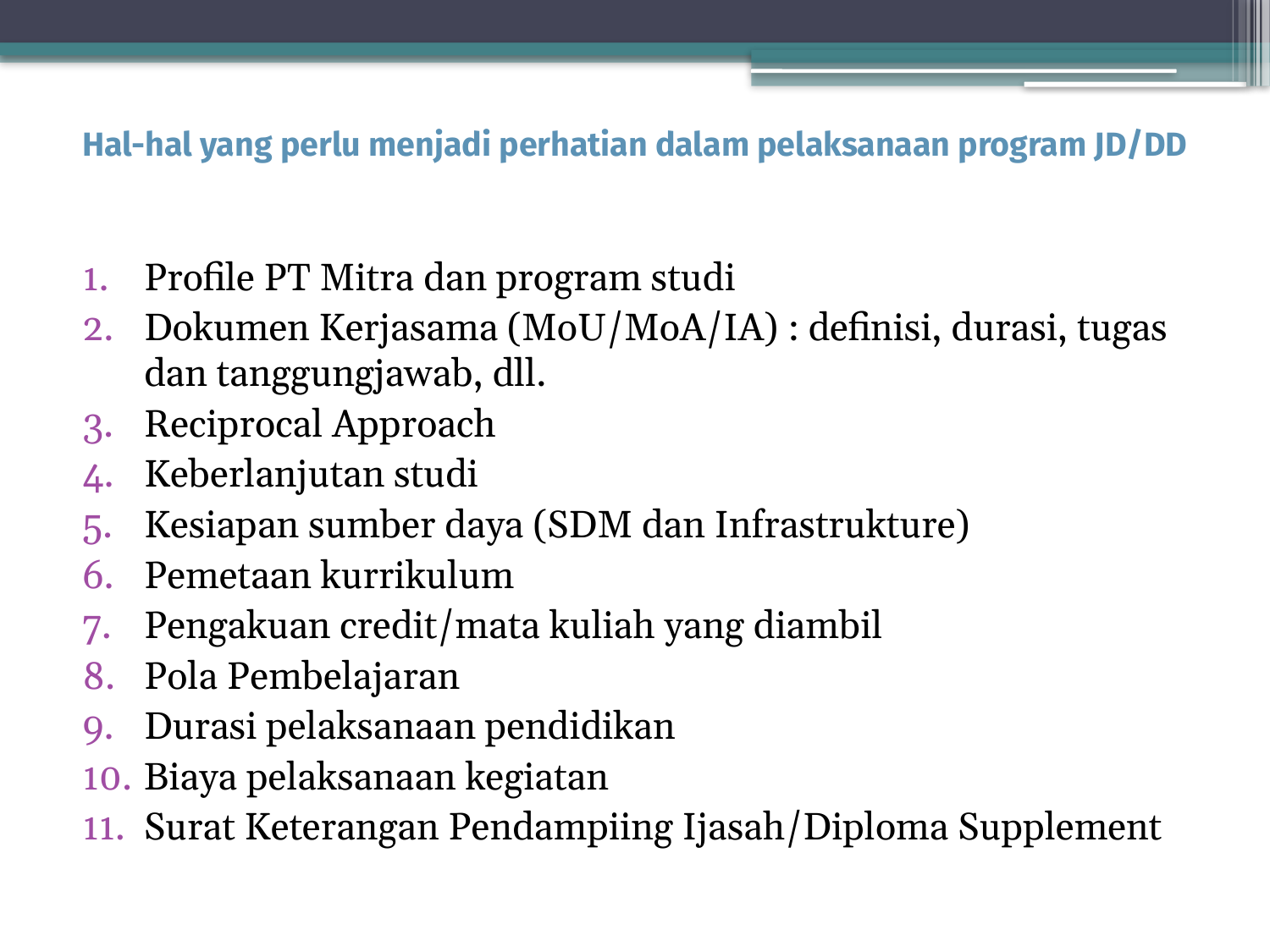

# Hal-hal yang perlu menjadi perhatian dalam pelaksanaan program JD/DD
Profile PT Mitra dan program studi
Dokumen Kerjasama (MoU/MoA/IA) : definisi, durasi, tugas dan tanggungjawab, dll.
Reciprocal Approach
Keberlanjutan studi
Kesiapan sumber daya (SDM dan Infrastrukture)
Pemetaan kurrikulum
Pengakuan credit/mata kuliah yang diambil
Pola Pembelajaran
Durasi pelaksanaan pendidikan
Biaya pelaksanaan kegiatan
Surat Keterangan Pendampiing Ijasah/Diploma Supplement